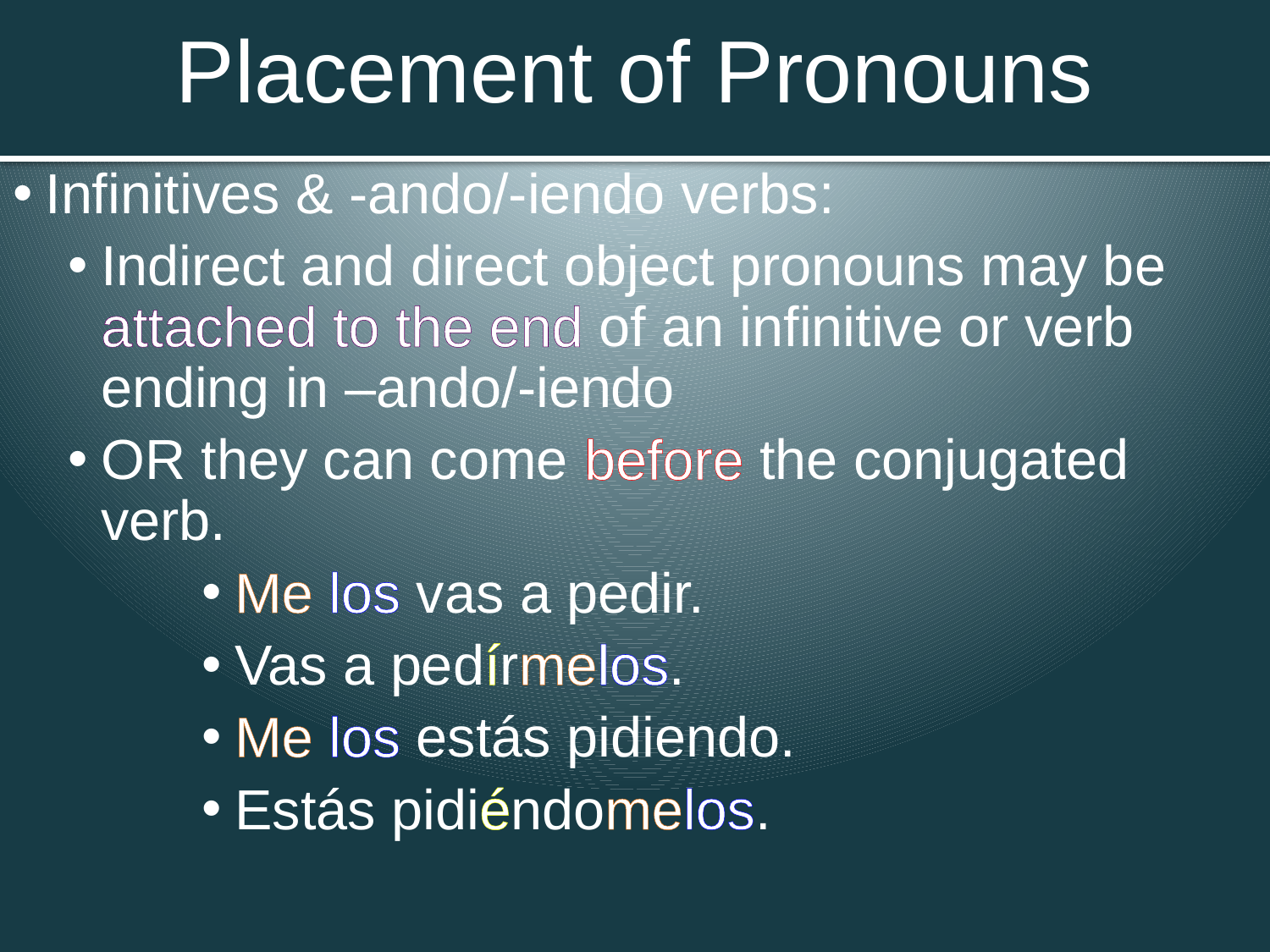

# Placement of Pronouns
Infinitives & -ando/-iendo verbs:
Indirect and direct object pronouns may be attached to the end of an infinitive or verb ending in –ando/-iendo
OR they can come before the conjugated verb.
Me los vas a pedir.
Vas a pedírmelos.
Me los estás pidiendo.
Estás pidiéndomelos.